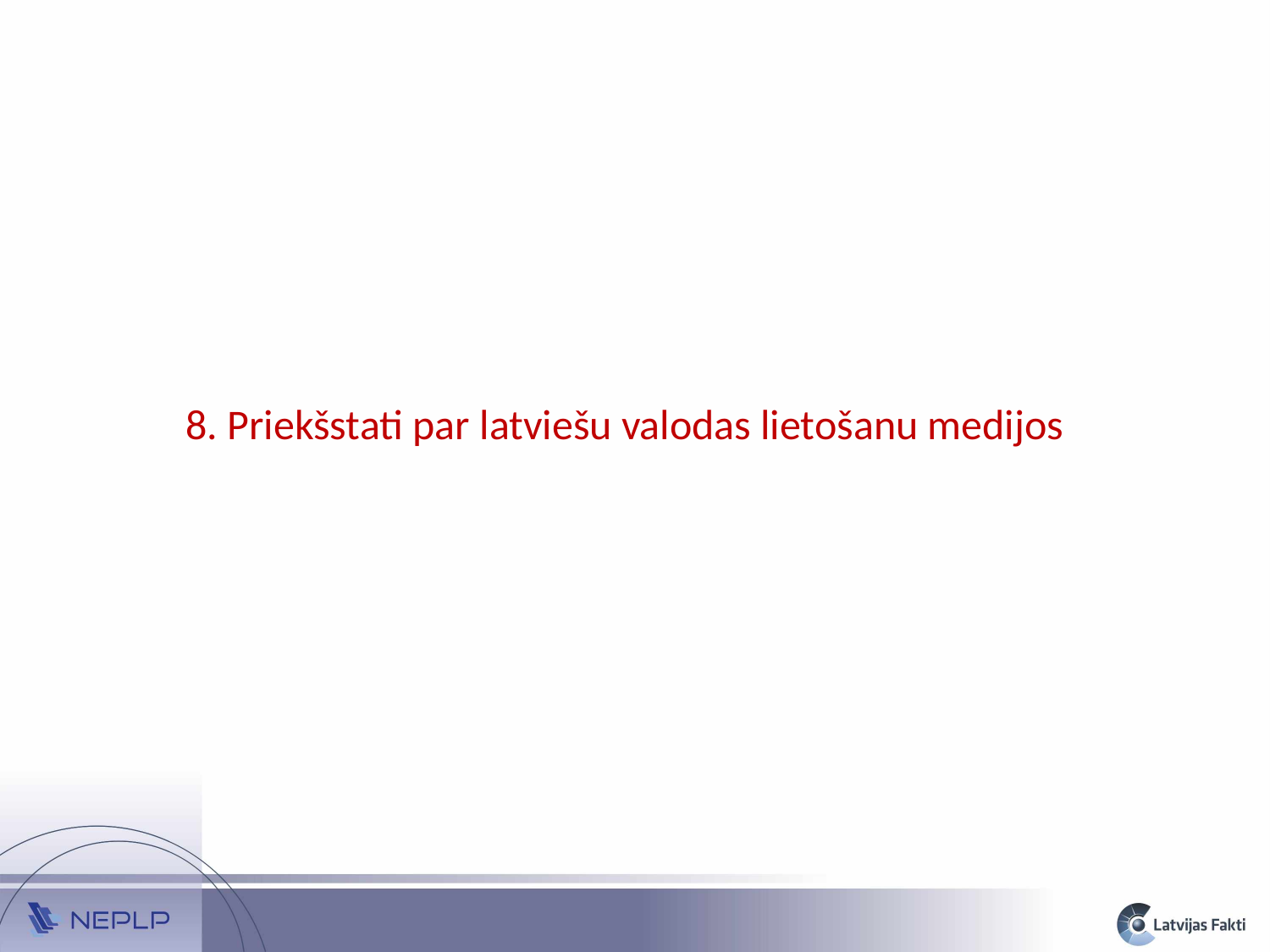

8. Priekšstati par latviešu valodas lietošanu medijos